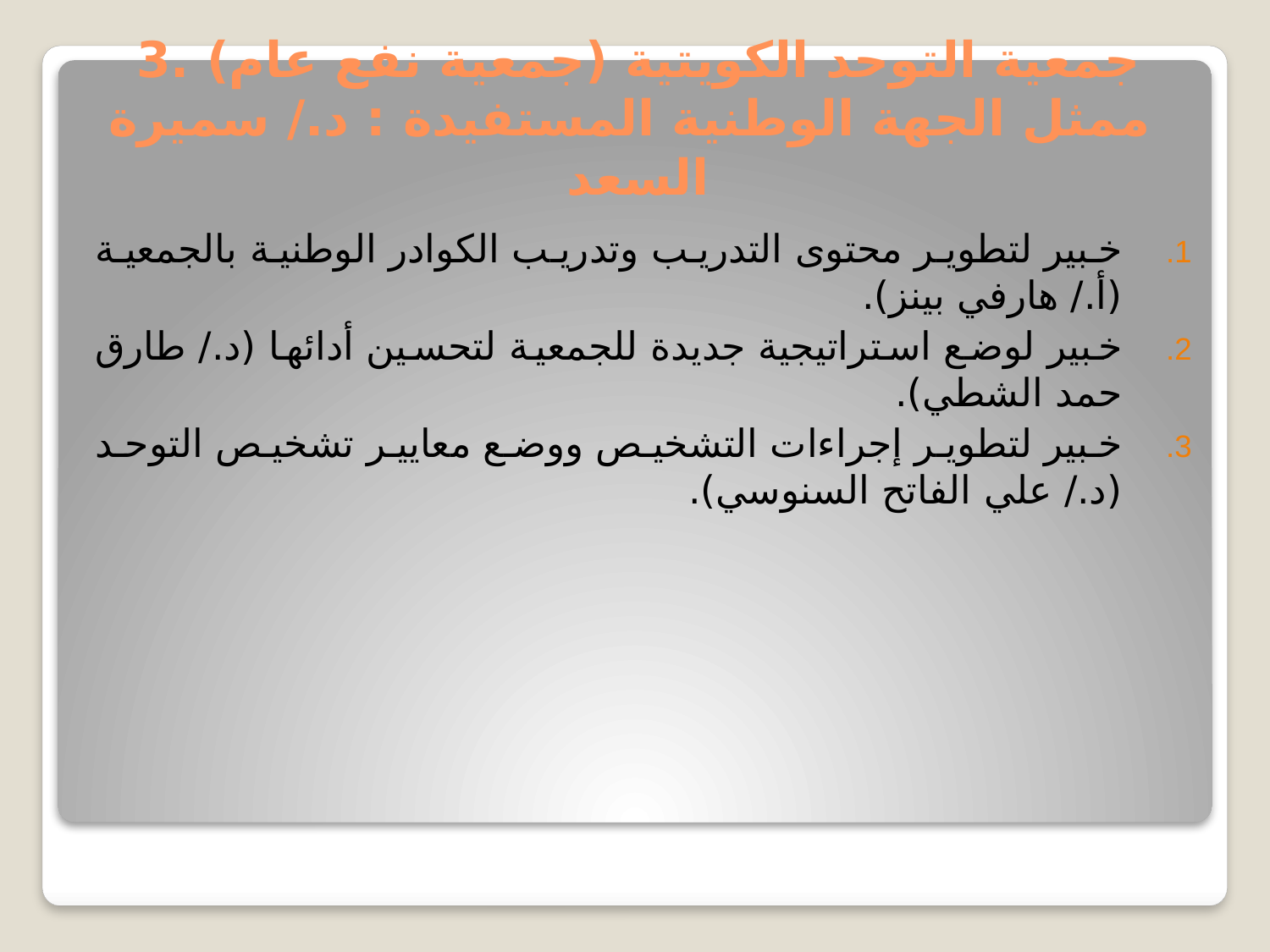

# 3. جمعية التوحد الكويتية (جمعية نفع عام) ممثل الجهة الوطنية المستفيدة : د./ سميرة السعد
خبير لتطوير محتوى التدريب وتدريب الكوادر الوطنية بالجمعية (أ./ هارفي بينز).
خبير لوضع استراتيجية جديدة للجمعية لتحسين أدائها (د./ طارق حمد الشطي).
خبير لتطوير إجراءات التشخيص ووضع معايير تشخيص التوحد (د./ علي الفاتح السنوسي).